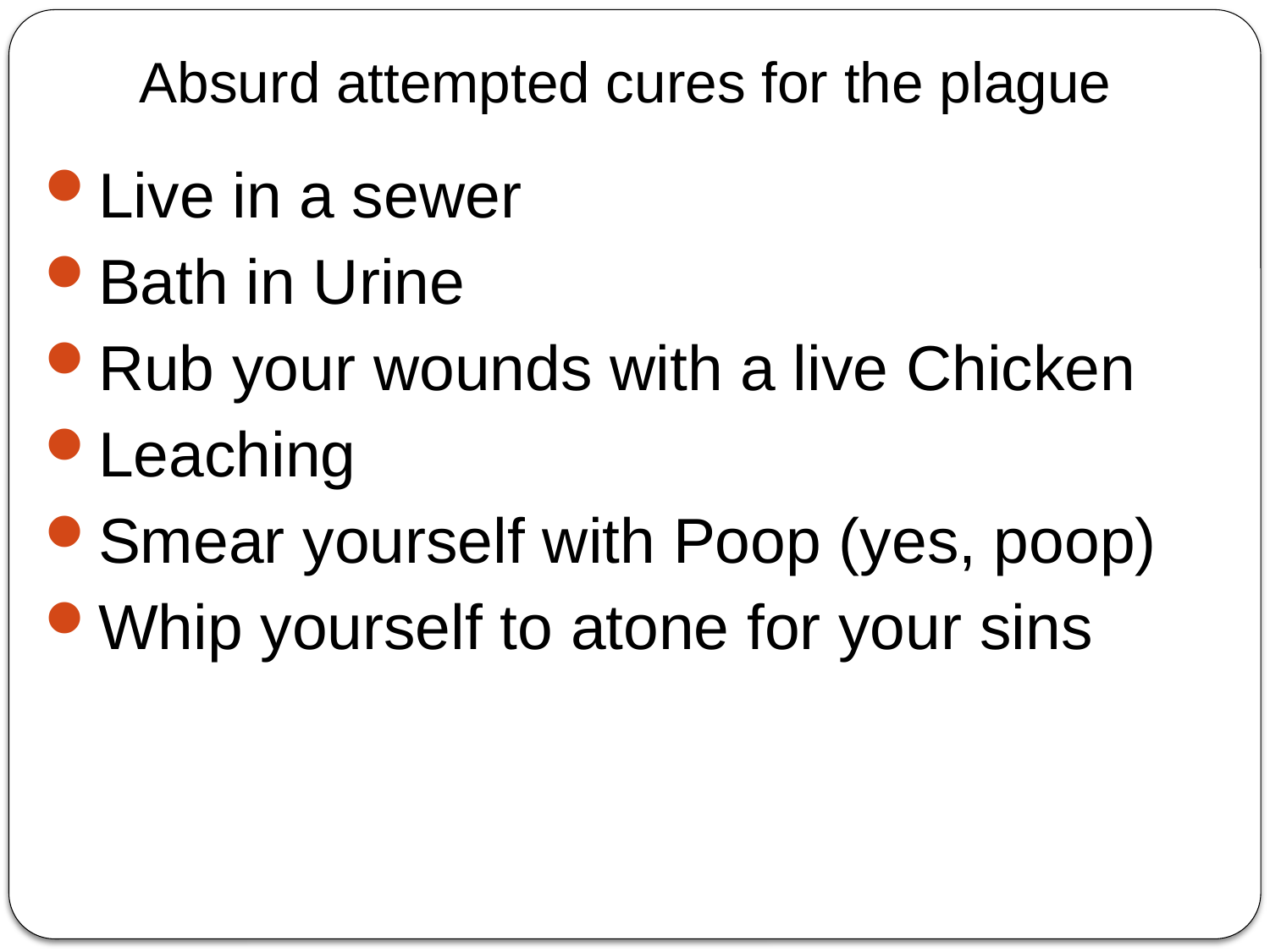

# Absurd attempted cures for the plague
Live in a sewer
Bath in Urine
Rub your wounds with a live Chicken
Leaching
Smear yourself with Poop (yes, poop)
Whip yourself to atone for your sins